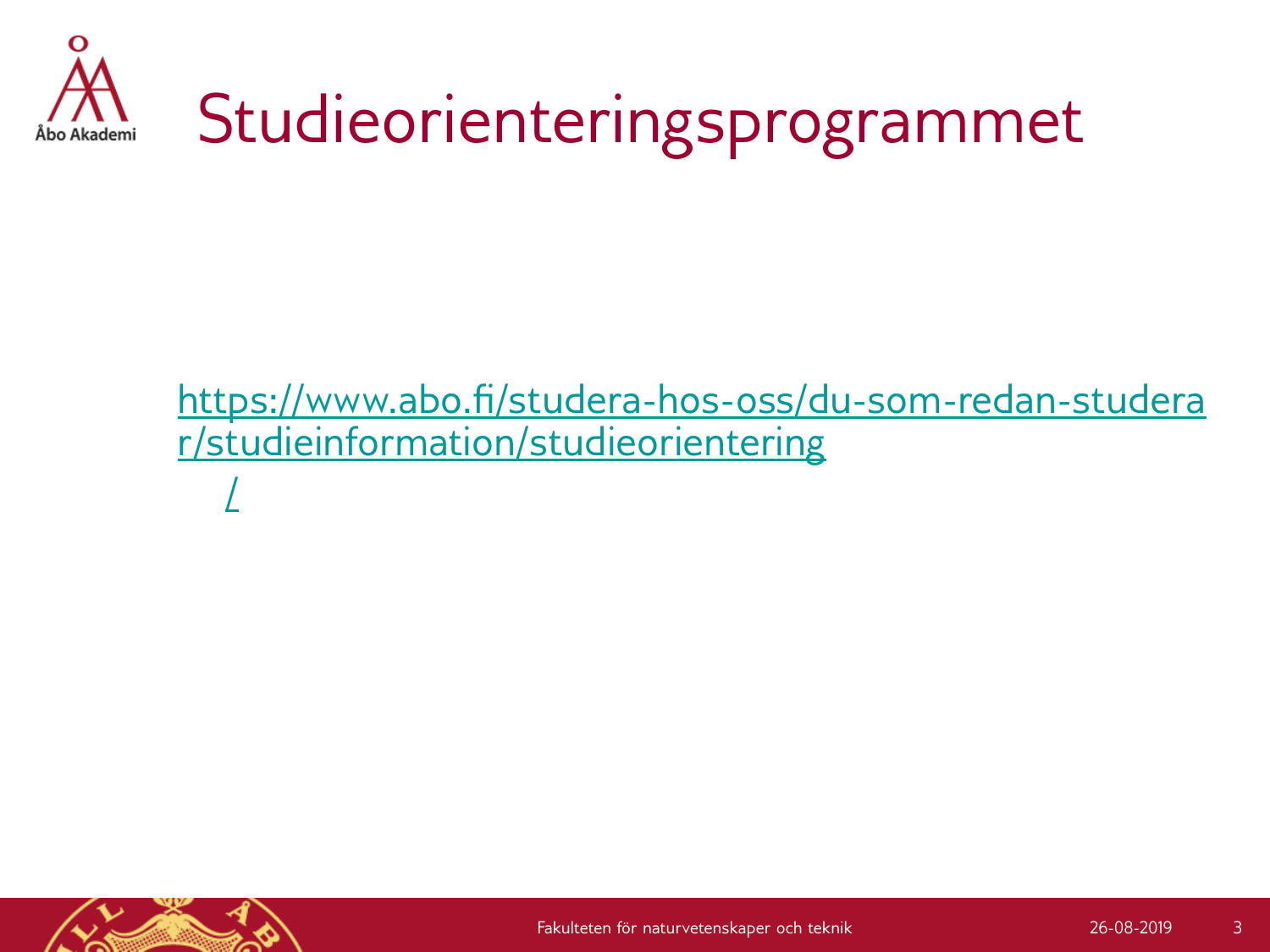

# Studieorienteringsprogrammet

https://www.abo.fi/studera-hos-oss/du-som-redan-studerar/studieinformation/studieorientering/

3
Fakulteten för naturvetenskaper och teknik
26-08-2019